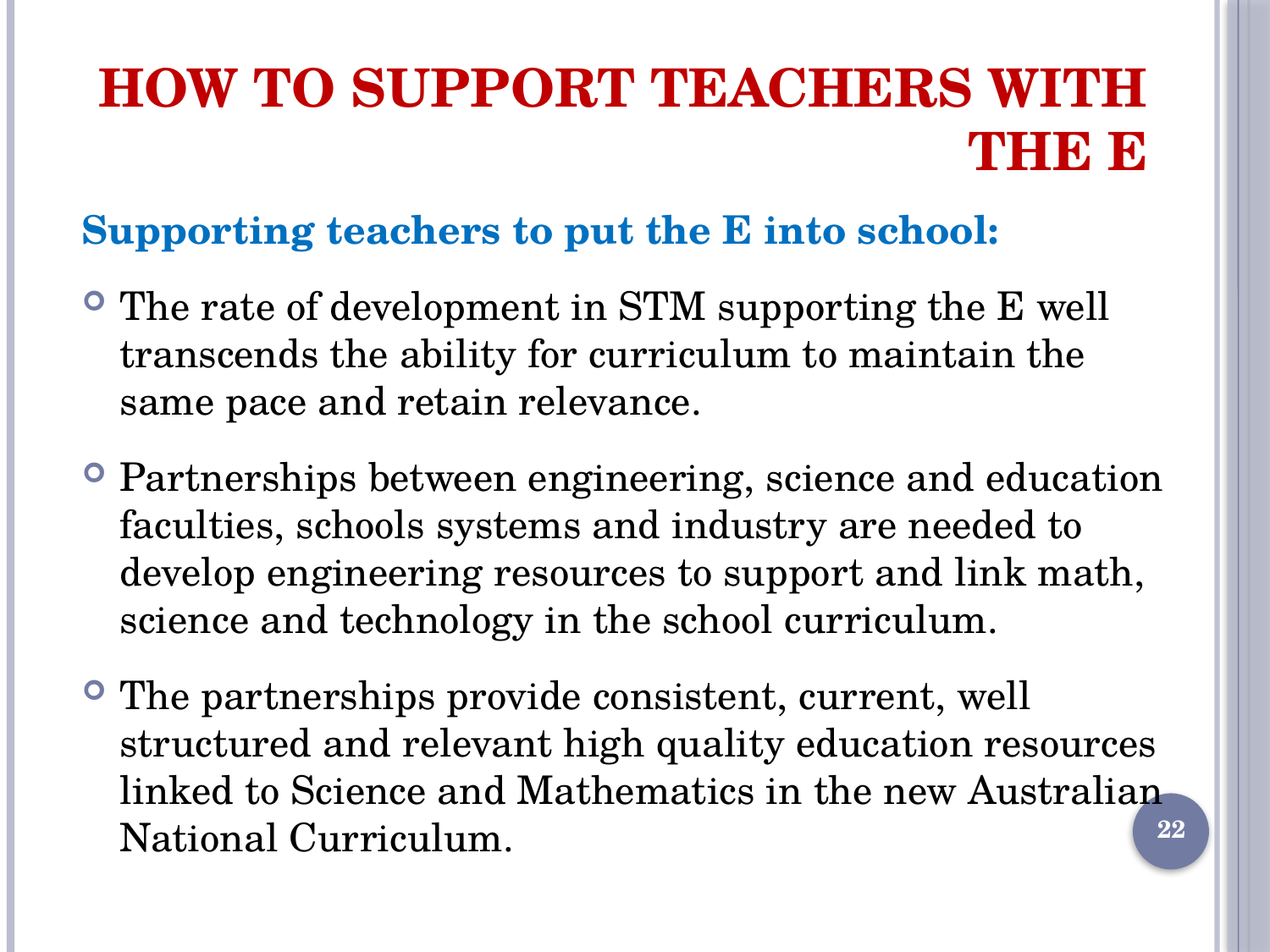

# How to Support Teachers with the E
Supporting teachers to put the E into school:
The rate of development in STM supporting the E well transcends the ability for curriculum to maintain the same pace and retain relevance.
Partnerships between engineering, science and education faculties, schools systems and industry are needed to develop engineering resources to support and link math, science and technology in the school curriculum.
The partnerships provide consistent, current, well structured and relevant high quality education resources  linked to Science and Mathematics in the new Australian National Curriculum.

22